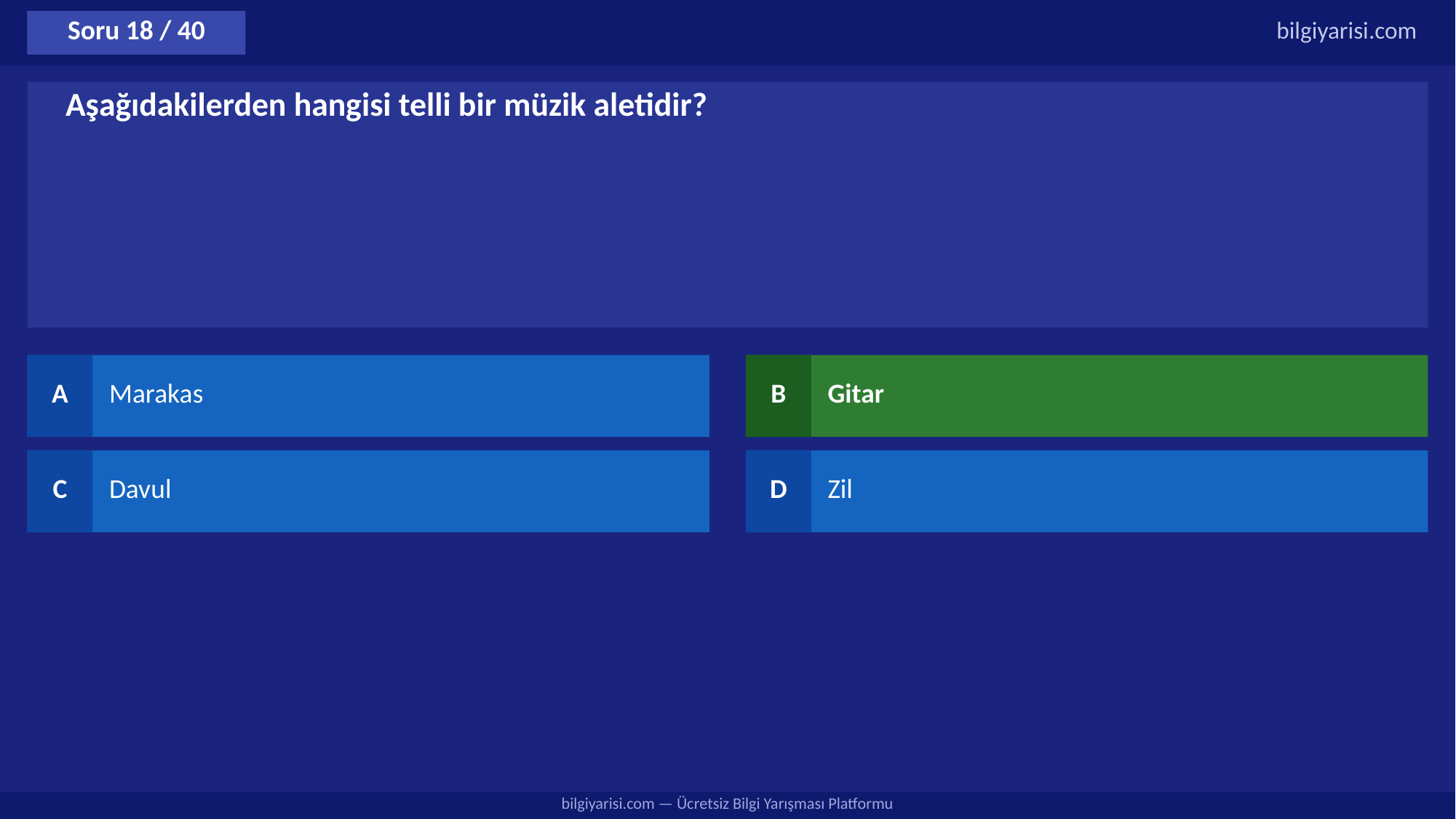

Soru 18 / 40
bilgiyarisi.com

Aşağıdakilerden hangisi telli bir müzik aletidir?

A
Marakas

B
Gitar

C
Davul

D
Zil
bilgiyarisi.com — Ücretsiz Bilgi Yarışması Platformu